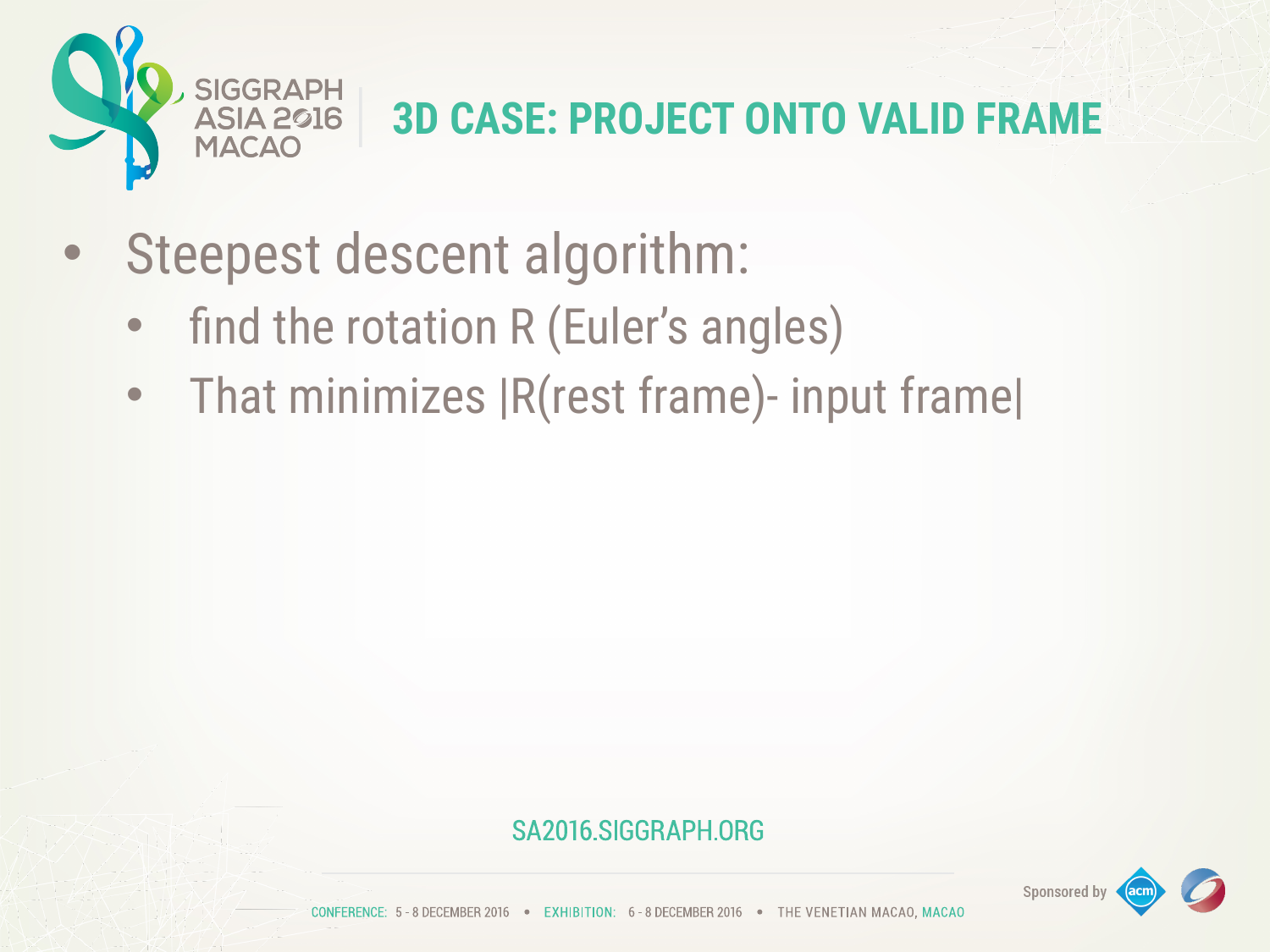

# 3D case: project onto valid frame
Steepest descent algorithm:
find the rotation R (Euler’s angles)
That minimizes |R(rest frame)- input frame|